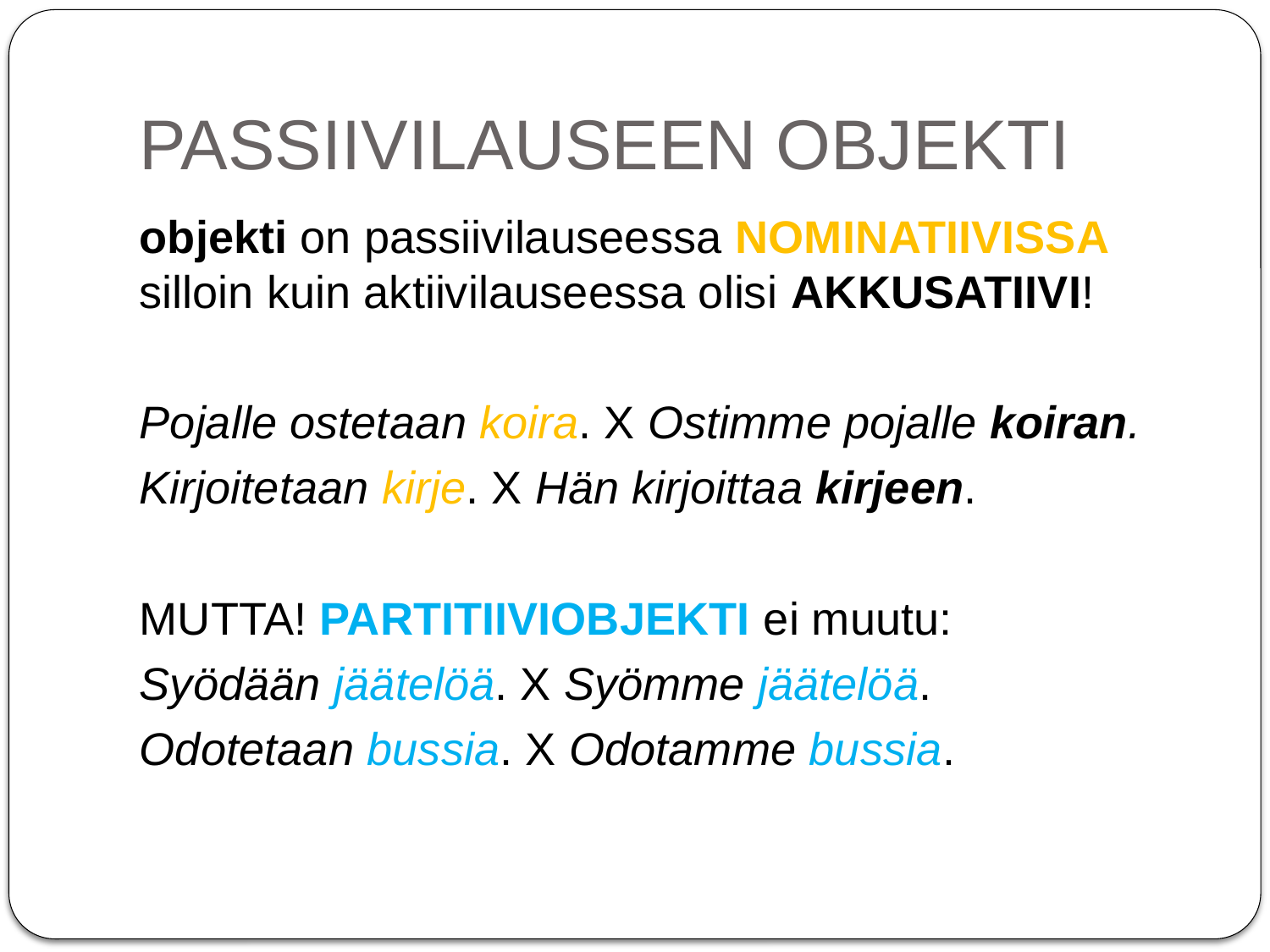

# PASSIIVILAUSEEN OBJEKTI
objekti on passiivilauseessa NOMINATIIVISSA silloin kuin aktiivilauseessa olisi AKKUSATIIVI!

Pojalle ostetaan koira. X Ostimme pojalle koiran.
Kirjoitetaan kirje. X Hän kirjoittaa kirjeen.

MUTTA! PARTITIIVIOBJEKTI ei muutu:
Syödään jäätelöä. X Syömme jäätelöä.
Odotetaan bussia. X Odotamme bussia.